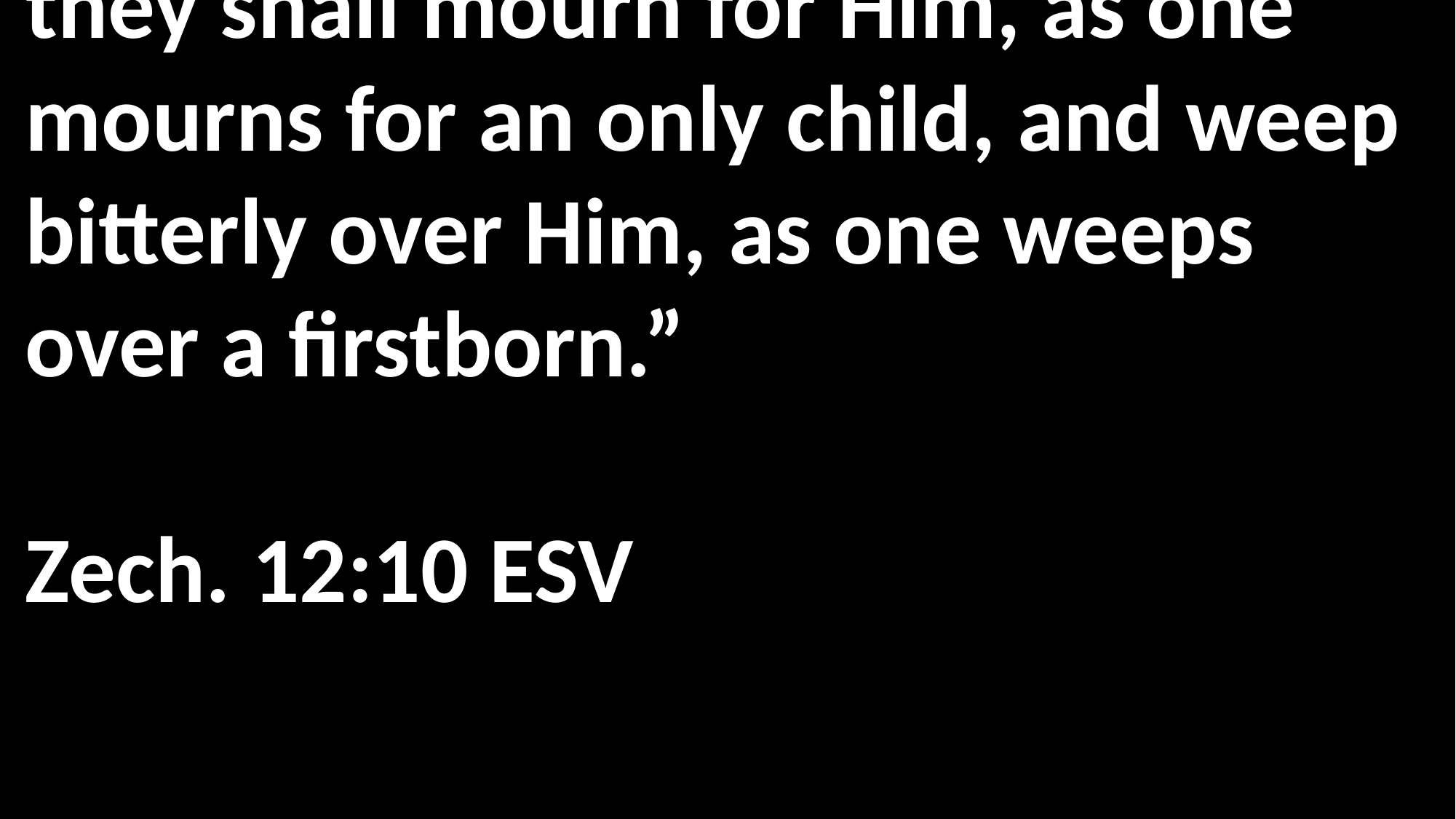

they shall mourn for Him, as one mourns for an only child, and weep bitterly over Him, as one weeps over a firstborn.”              																      Zech. 12:10 ESV